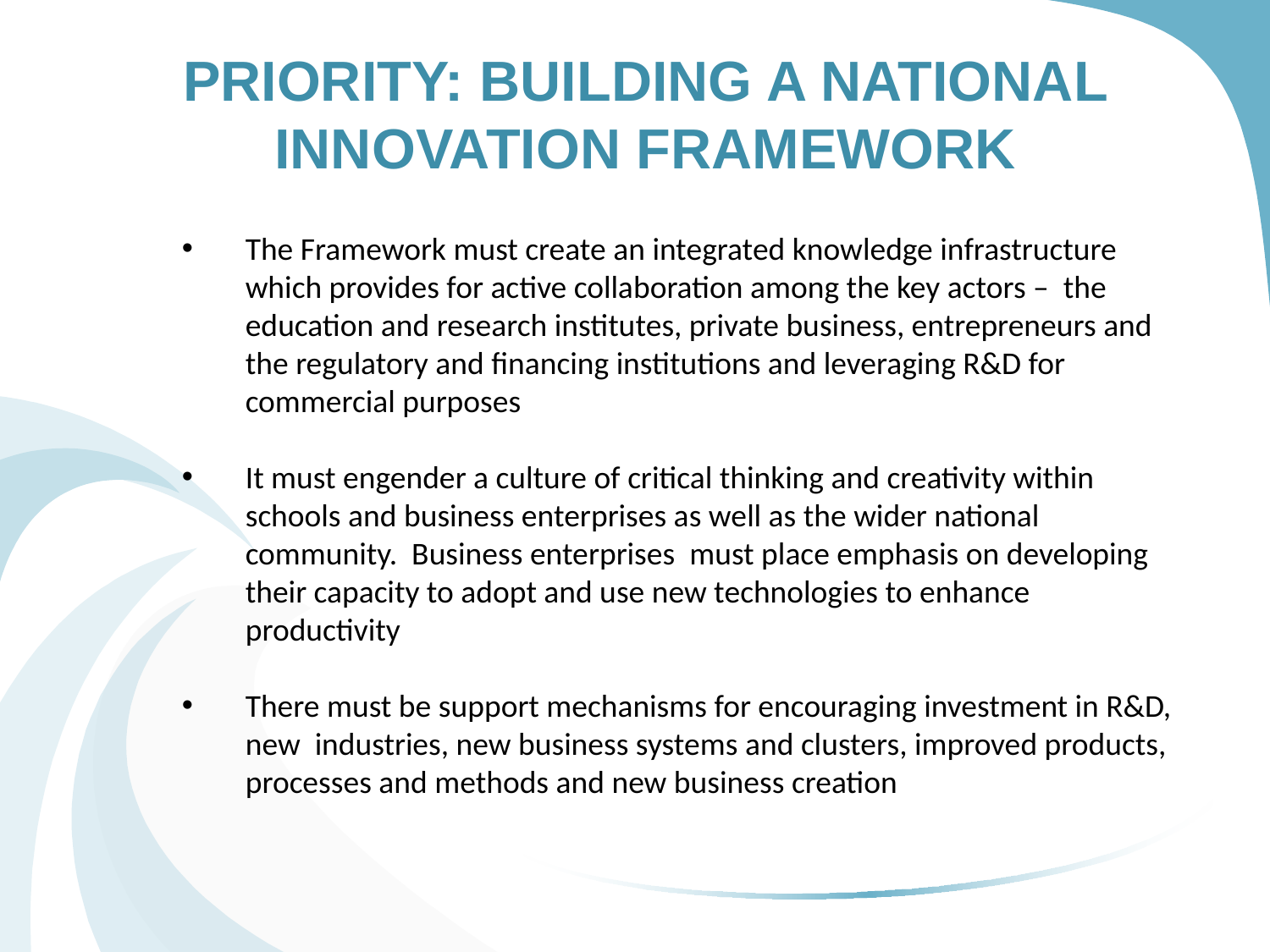

Priority: Building a national innovation framework
The Framework must create an integrated knowledge infrastructure which provides for active collaboration among the key actors –  the education and research institutes, private business, entrepreneurs and the regulatory and financing institutions and leveraging R&D for commercial purposes

It must engender a culture of critical thinking and creativity within schools and business enterprises as well as the wider national community.  Business enterprises  must place emphasis on developing their capacity to adopt and use new technologies to enhance productivity

There must be support mechanisms for encouraging investment in R&D, new  industries, new business systems and clusters, improved products, processes and methods and new business creation